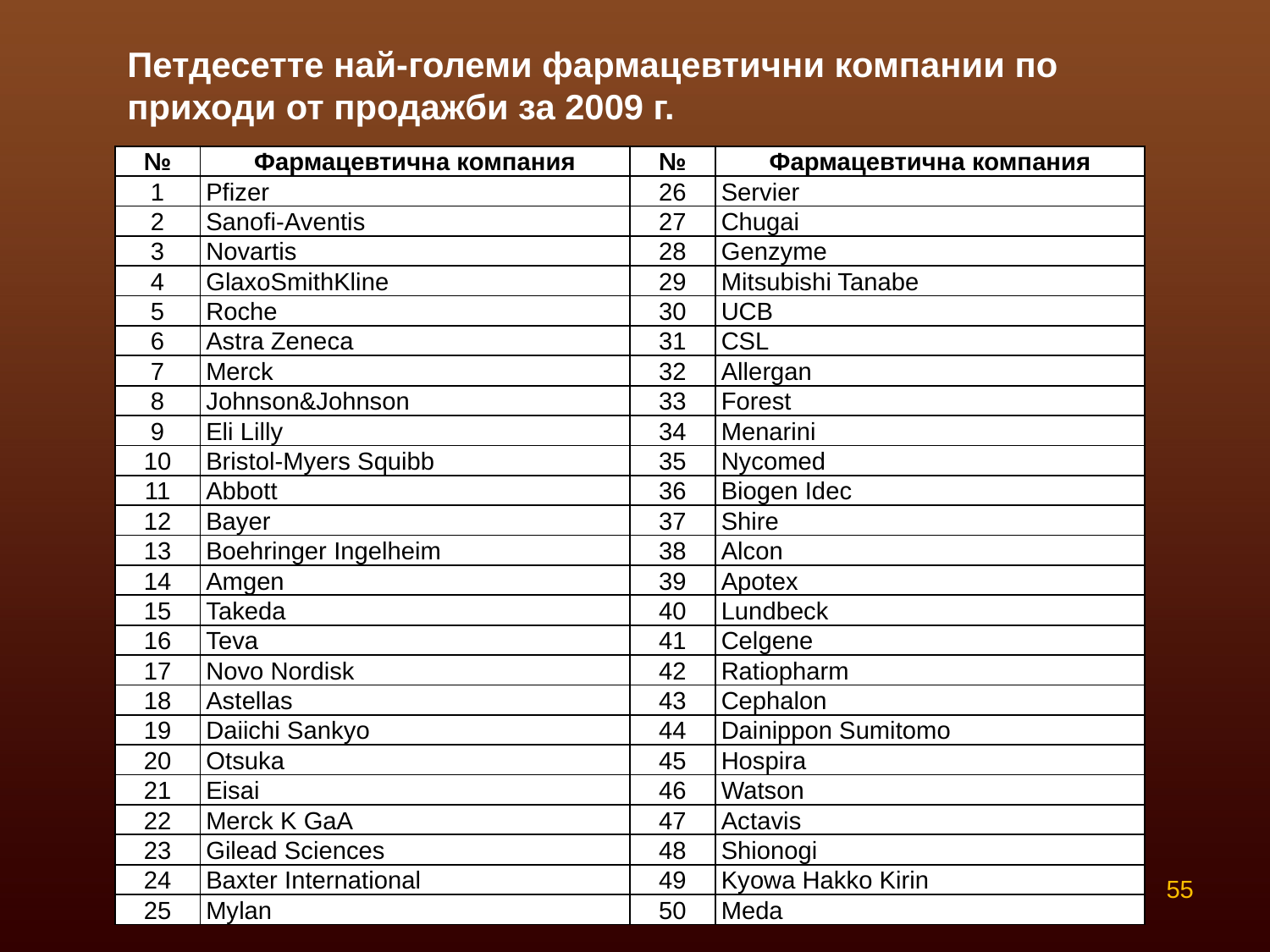

Петдесетте най-големи фармацевтични компании по приходи от продажби за 2009 г.
| № | Фармацевтична компания | № | Фармацевтична компания |
| --- | --- | --- | --- |
| 1 | Pfizer | 26 | Servier |
| 2 | Sanofi-Aventis | 27 | Chugai |
| 3 | Novartis | 28 | Genzyme |
| 4 | GlaxoSmithKline | 29 | Mitsubishi Tanabe |
| 5 | Roche | 30 | UCB |
| 6 | Astra Zeneca | 31 | CSL |
| 7 | Merck | 32 | Allergan |
| 8 | Johnson&Johnson | 33 | Forest |
| 9 | Eli Lilly | 34 | Menarini |
| 10 | Bristol-Myers Squibb | 35 | Nycomed |
| 11 | Abbott | 36 | Biogen Idec |
| 12 | Bayer | 37 | Shire |
| 13 | Boehringer Ingelheim | 38 | Alcon |
| 14 | Amgen | 39 | Apotex |
| 15 | Takeda | 40 | Lundbeck |
| 16 | Teva | 41 | Celgene |
| 17 | Novo Nordisk | 42 | Ratiopharm |
| 18 | Astellas | 43 | Cephalon |
| 19 | Daiichi Sankyo | 44 | Dainippon Sumitomo |
| 20 | Otsuka | 45 | Hospira |
| 21 | Eisai | 46 | Watson |
| 22 | Merck K GaA | 47 | Actavis |
| 23 | Gilead Sciences | 48 | Shionogi |
| 24 | Baxter International | 49 | Kyowa Hakko Kirin |
| 25 | Mylan | 50 | Meda |
55